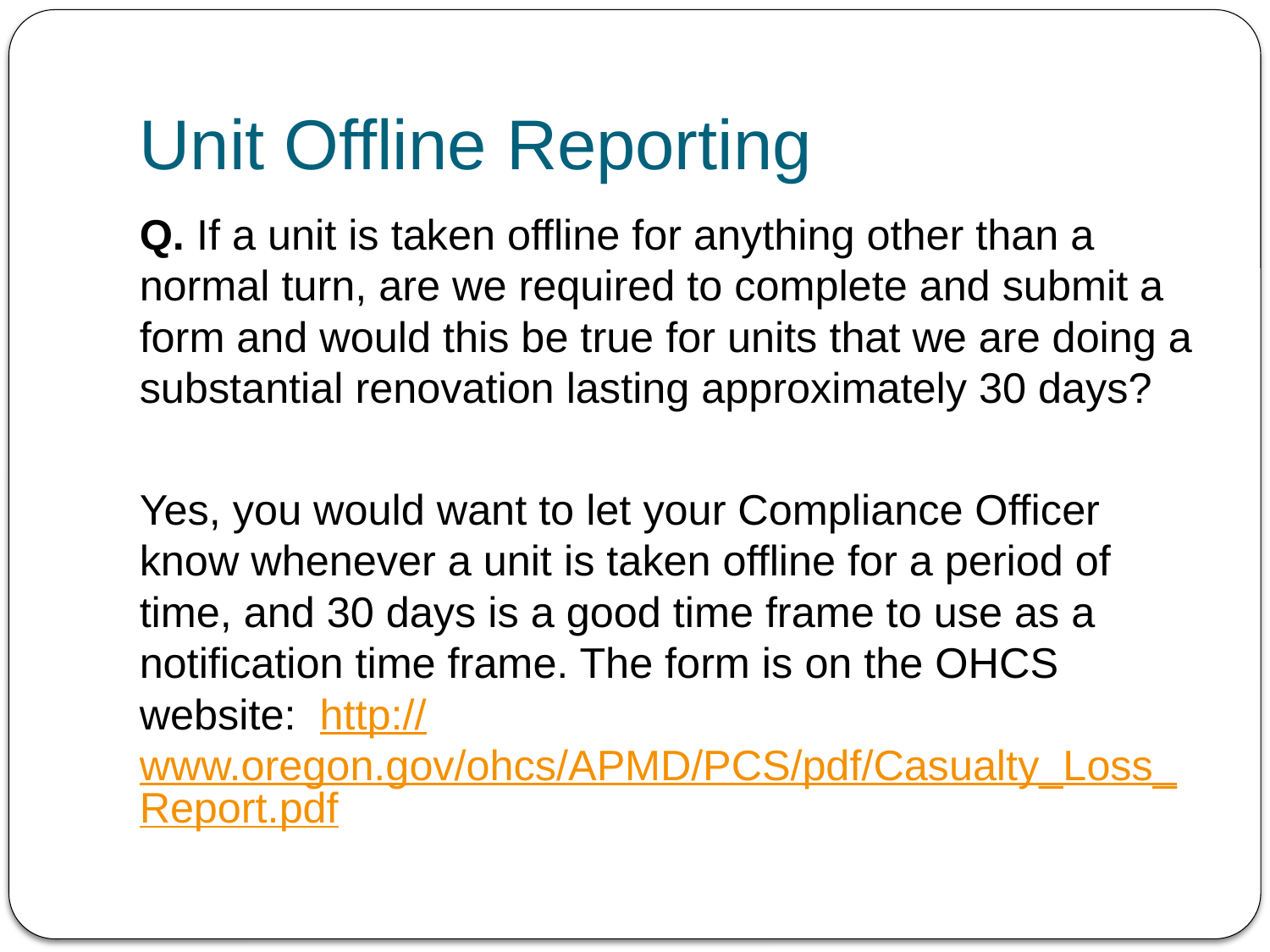

# Unit Offline Reporting
Q. If a unit is taken offline for anything other than a normal turn, are we required to complete and submit a form and would this be true for units that we are doing a substantial renovation lasting approximately 30 days?

Yes, you would want to let your Compliance Officer know whenever a unit is taken offline for a period of time, and 30 days is a good time frame to use as a notification time frame. The form is on the OHCS website:  http://www.oregon.gov/ohcs/APMD/PCS/pdf/Casualty_Loss_Report.pdf